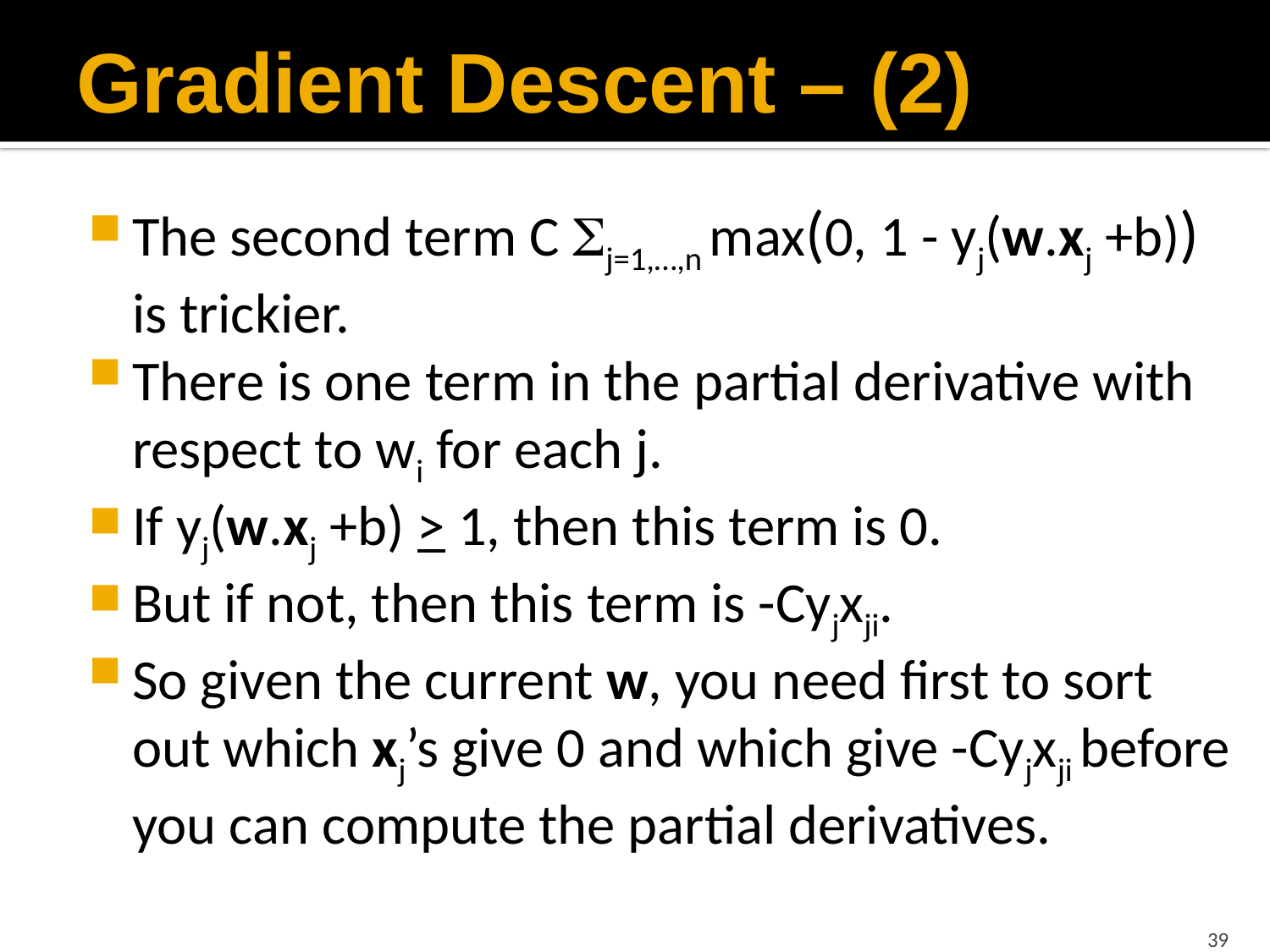

# Gradient Descent – (2)
The second term C Σj=1,…,n max(0, 1 - yj(w.xj +b)) is trickier.
There is one term in the partial derivative with respect to wi for each j.
If yj(w.xj +b) > 1, then this term is 0.
But if not, then this term is -Cyjxji.
So given the current w, you need first to sort out which xj’s give 0 and which give -Cyjxji before you can compute the partial derivatives.
39